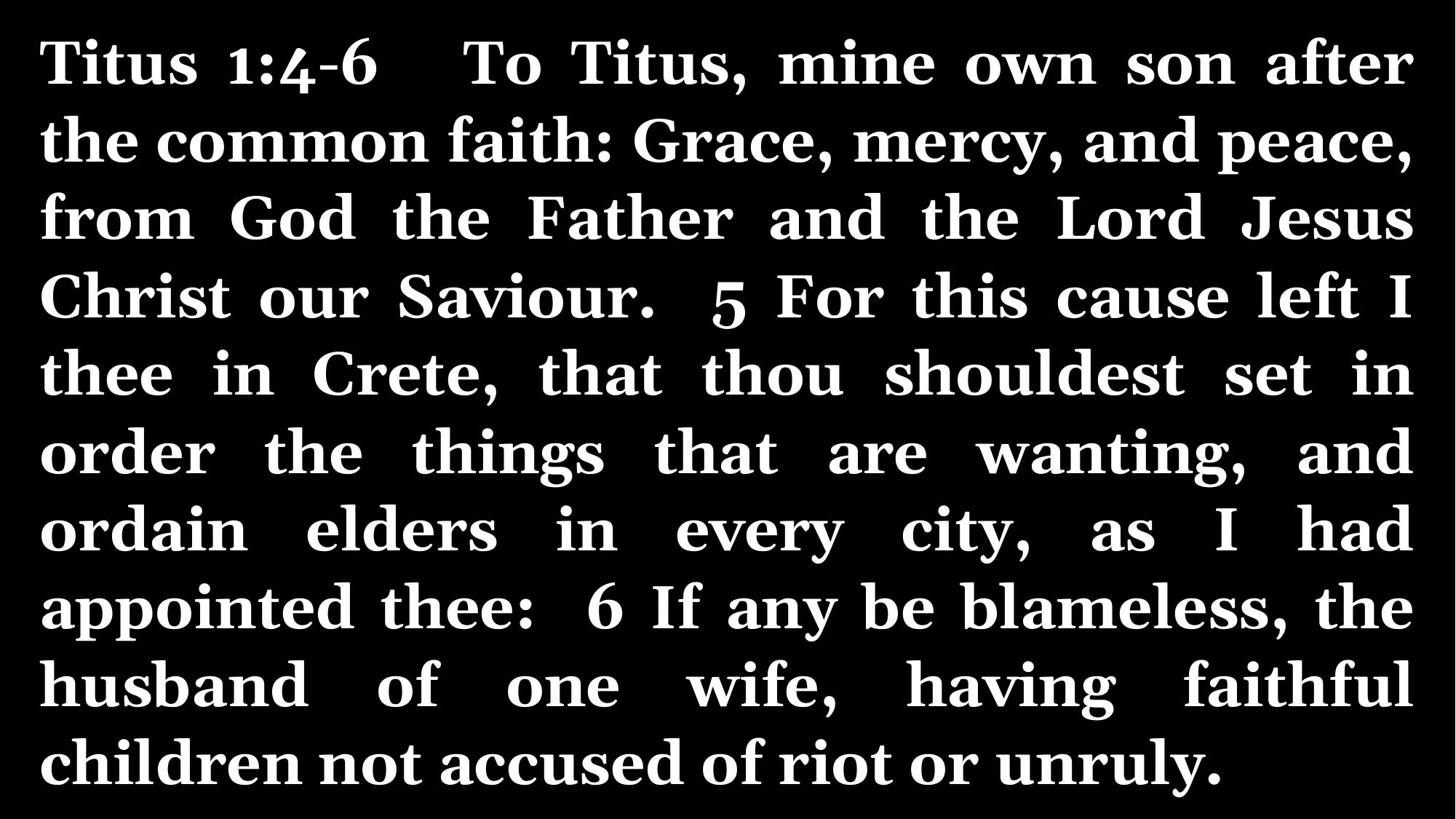

Titus 1:4-6   To Titus, mine own son after the common faith: Grace, mercy, and peace, from God the Father and the Lord Jesus Christ our Saviour.  5 For this cause left I thee in Crete, that thou shouldest set in order the things that are wanting, and ordain elders in every city, as I had appointed thee:  6 If any be blameless, the husband of one wife, having faithful children not accused of riot or unruly.